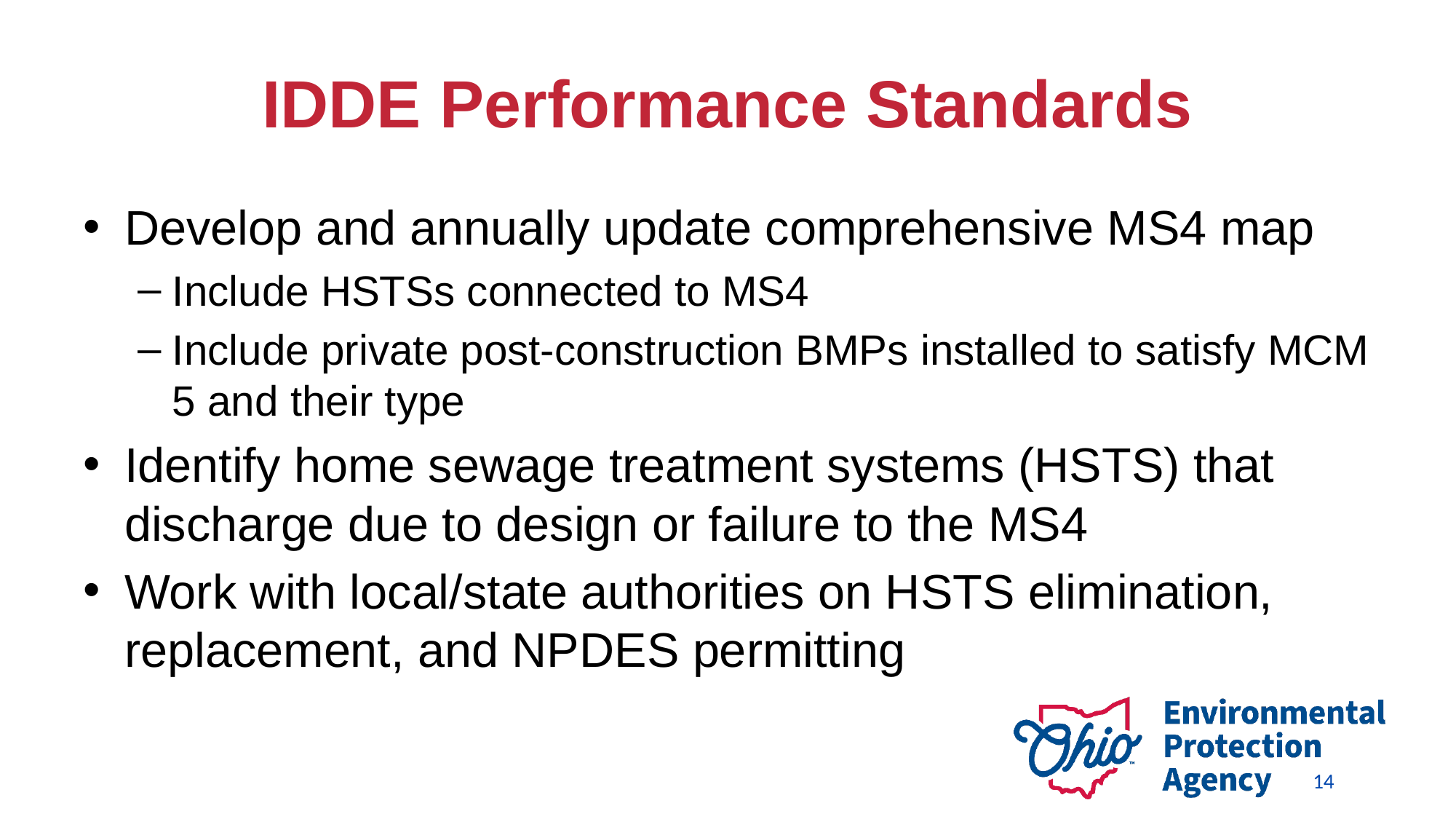

# IDDE Performance Standards
Develop and annually update comprehensive MS4 map
Include HSTSs connected to MS4
Include private post-construction BMPs installed to satisfy MCM 5 and their type
Identify home sewage treatment systems (HSTS) that discharge due to design or failure to the MS4
Work with local/state authorities on HSTS elimination, replacement, and NPDES permitting